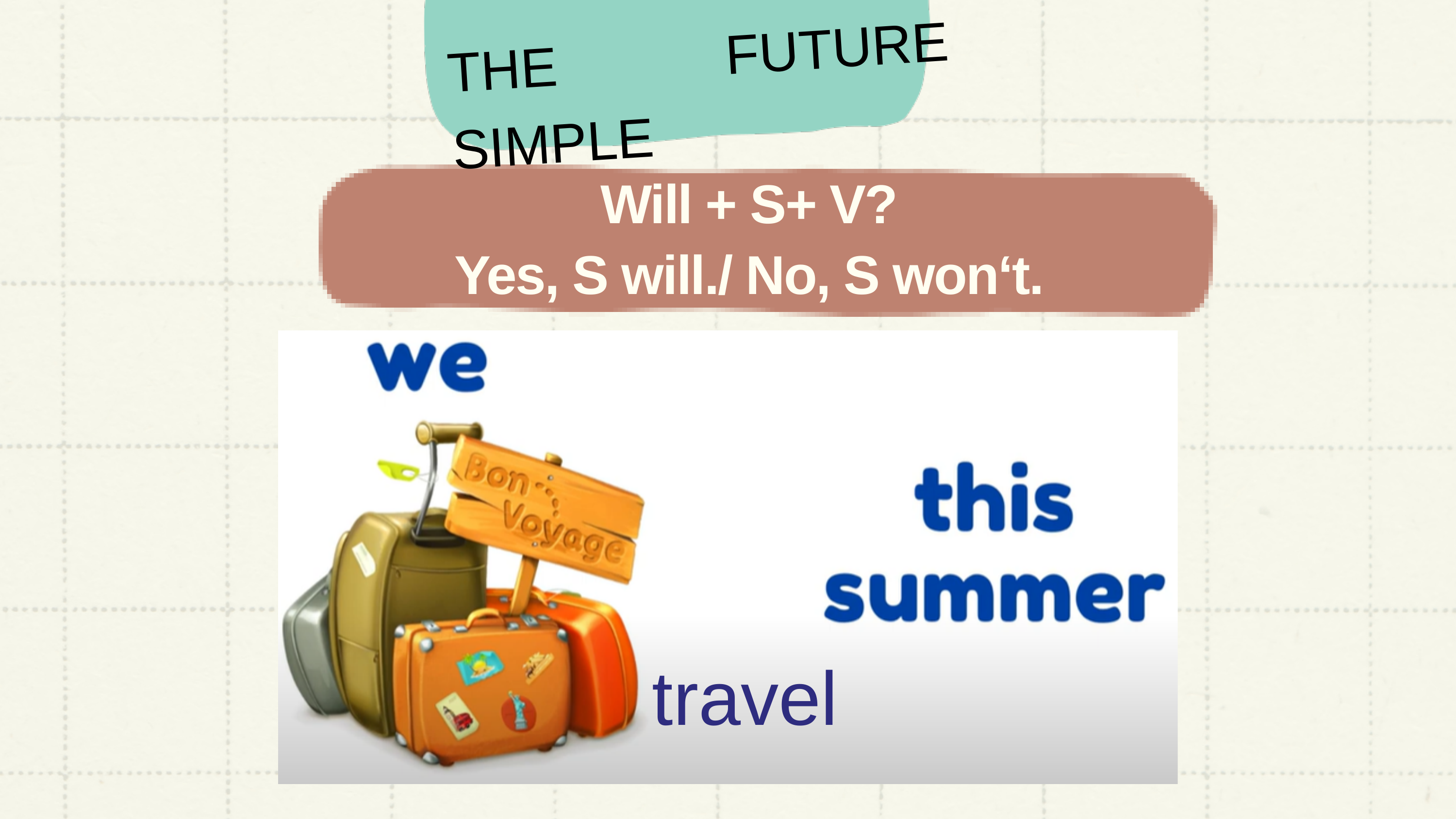

THE FUTURE SIMPLE
Will + S+ V?
Yes, S will./ No, S won‘t.

travel